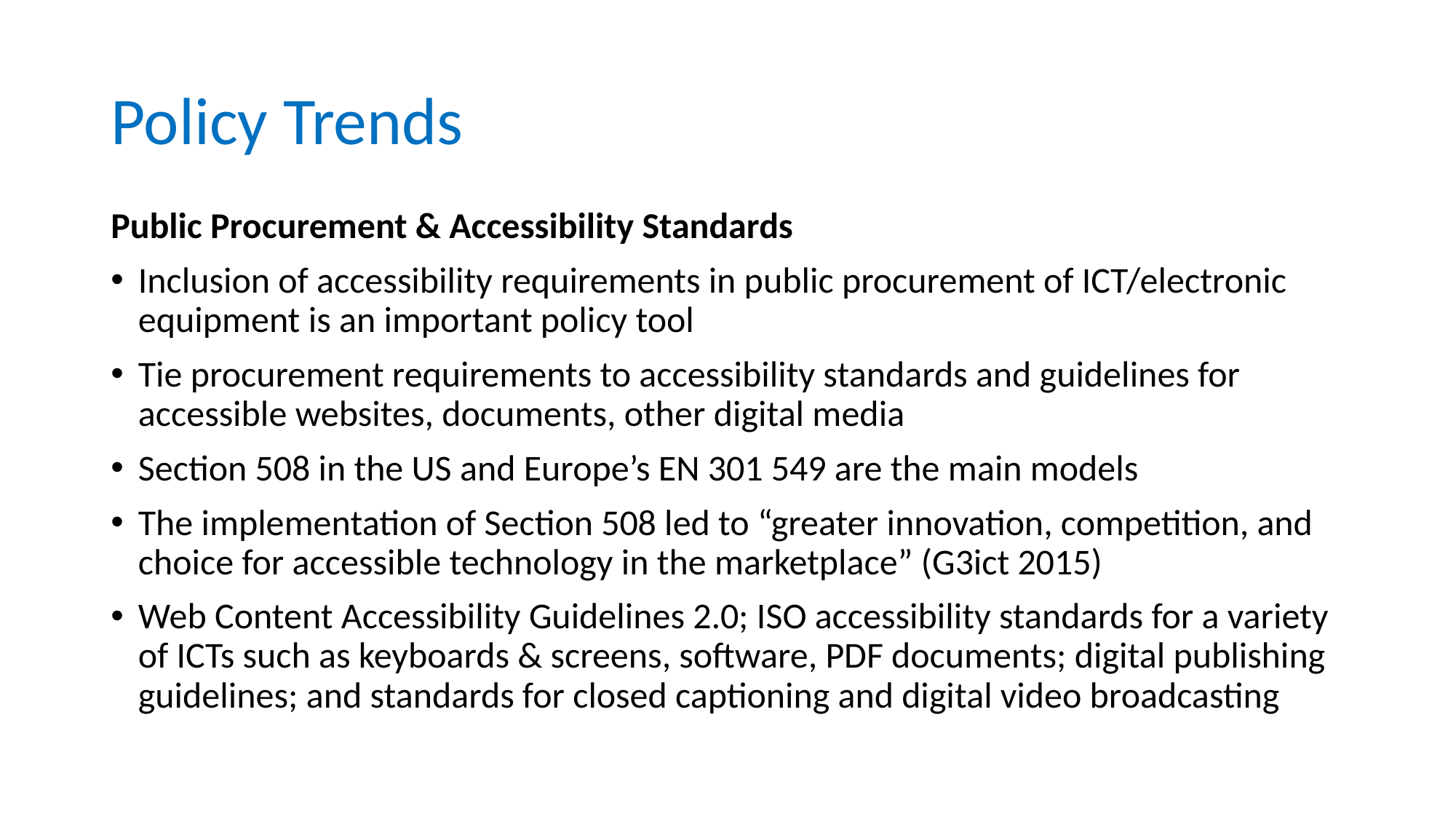

# Policy Trends
Public Procurement & Accessibility Standards
Inclusion of accessibility requirements in public procurement of ICT/electronic equipment is an important policy tool
Tie procurement requirements to accessibility standards and guidelines for accessible websites, documents, other digital media
Section 508 in the US and Europe’s EN 301 549 are the main models
The implementation of Section 508 led to “greater innovation, competition, and choice for accessible technology in the marketplace” (G3ict 2015)
Web Content Accessibility Guidelines 2.0; ISO accessibility standards for a variety of ICTs such as keyboards & screens, software, PDF documents; digital publishing guidelines; and standards for closed captioning and digital video broadcasting